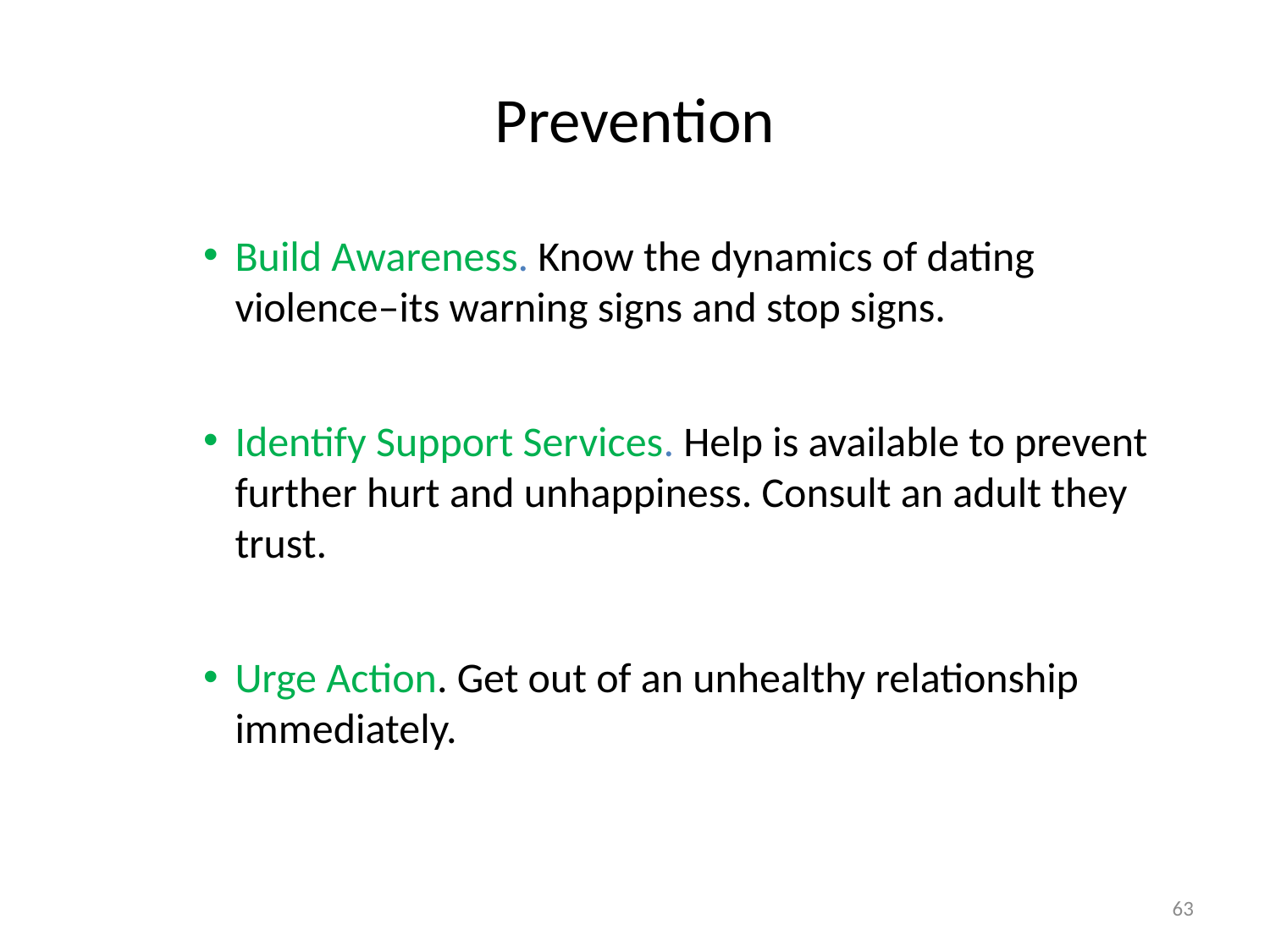

# Prevention
Build Awareness. Know the dynamics of dating violence–its warning signs and stop signs.

Identify Support Services. Help is available to prevent further hurt and unhappiness. Consult an adult they trust.

Urge Action. Get out of an unhealthy relationship immediately.

63